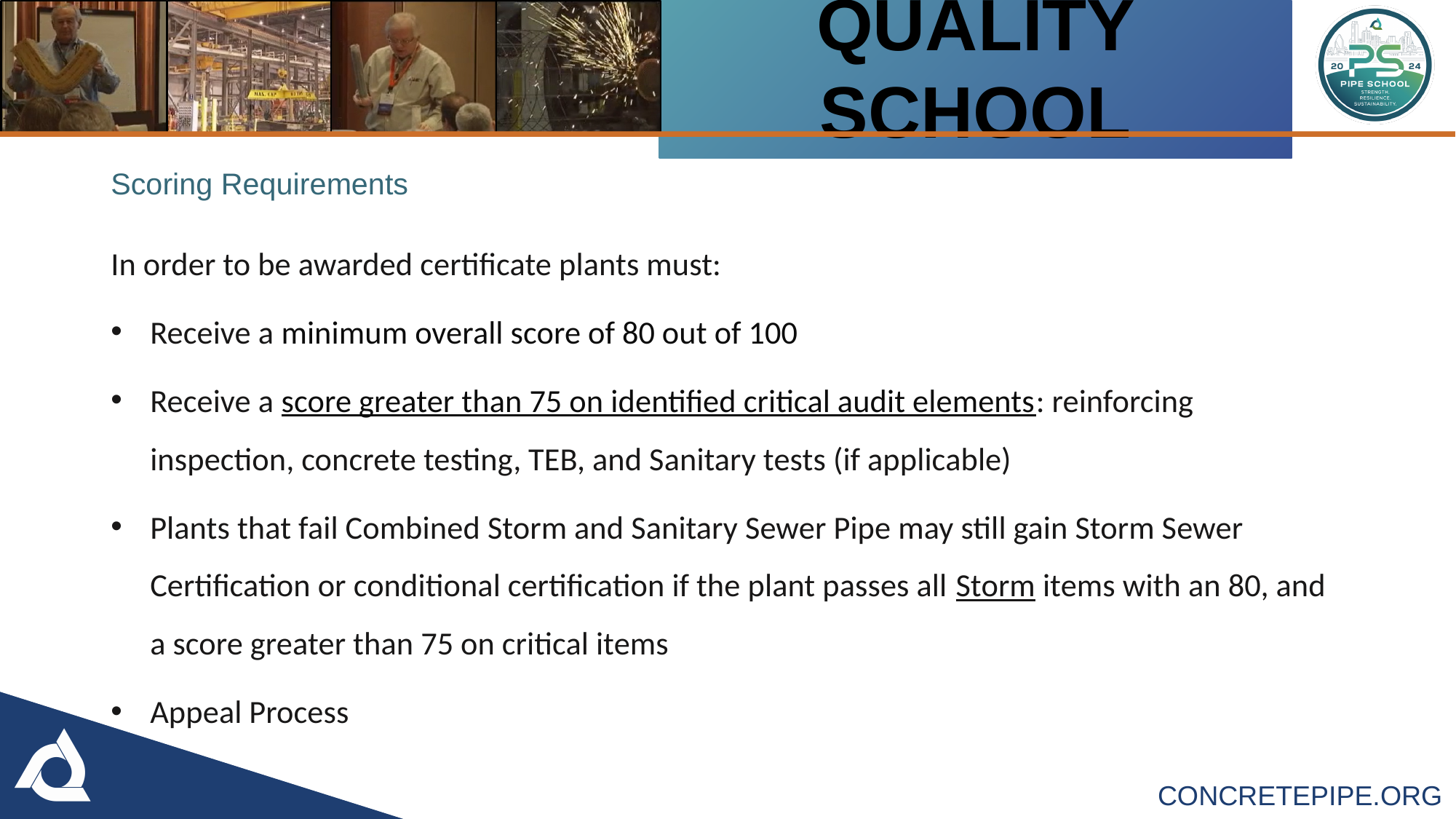

# Scoring Requirements
In order to be awarded certificate plants must:
Receive a minimum overall score of 80 out of 100
Receive a score greater than 75 on identified critical audit elements: reinforcing inspection, concrete testing, TEB, and Sanitary tests (if applicable)
Plants that fail Combined Storm and Sanitary Sewer Pipe may still gain Storm Sewer Certification or conditional certification if the plant passes all Storm items with an 80, and a score greater than 75 on critical items
Appeal Process